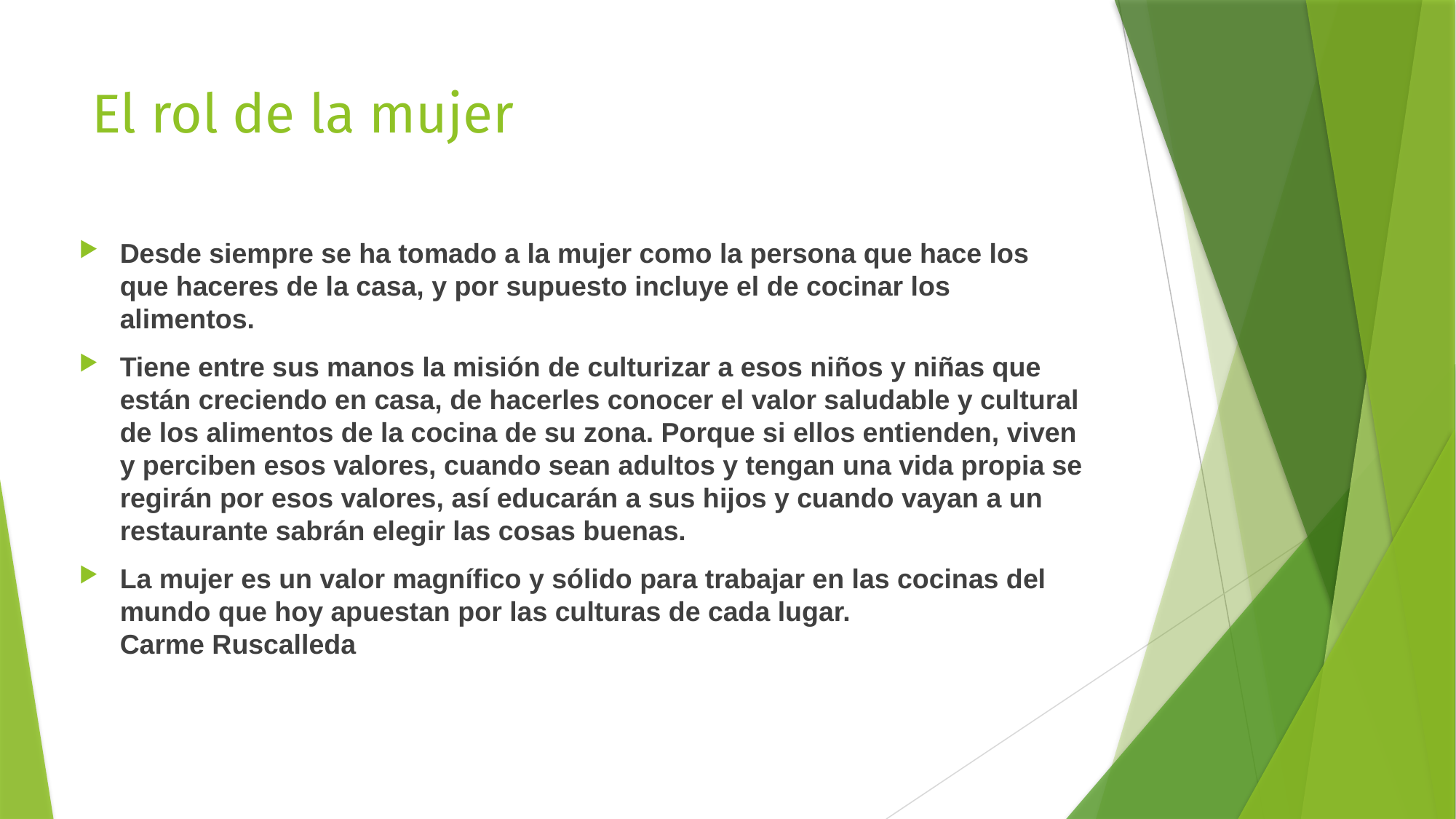

# El rol de la mujer
Desde siempre se ha tomado a la mujer como la persona que hace los que haceres de la casa, y por supuesto incluye el de cocinar los alimentos.
Tiene entre sus manos la misión de culturizar a esos niños y niñas que están creciendo en casa, de hacerles conocer el valor saludable y cultural de los alimentos de la cocina de su zona. Porque si ellos entienden, viven y perciben esos valores, cuando sean adultos y tengan una vida propia se regirán por esos valores, así educarán a sus hijos y cuando vayan a un restaurante sabrán elegir las cosas buenas.
La mujer es un valor magnífico y sólido para trabajar en las cocinas del mundo que hoy apuestan por las culturas de cada lugar.                          Carme Ruscalleda